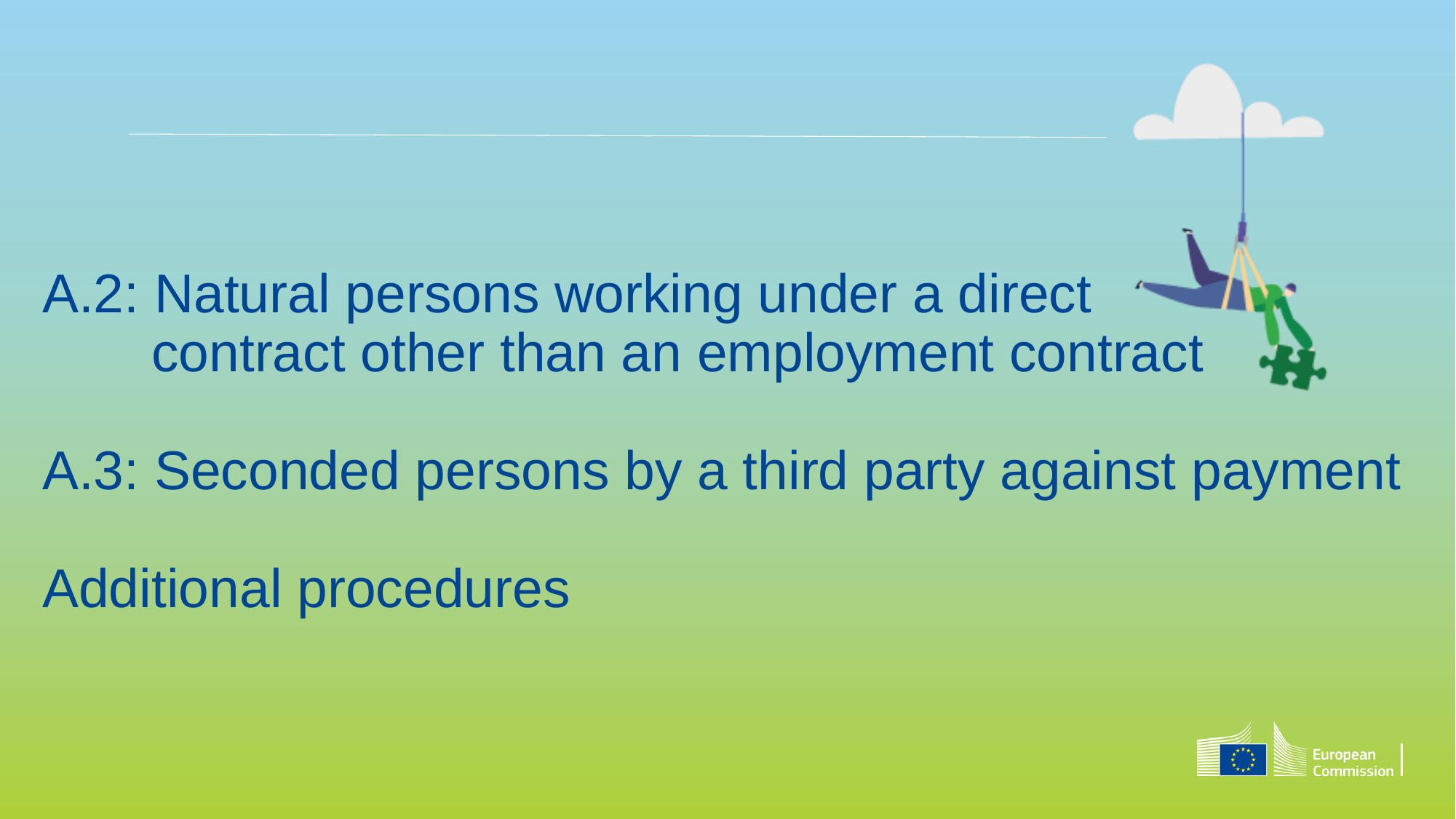

# A.2: Natural persons working under a direct contract other than an employment contract A.3: Seconded persons by a third party against payment Additional procedures